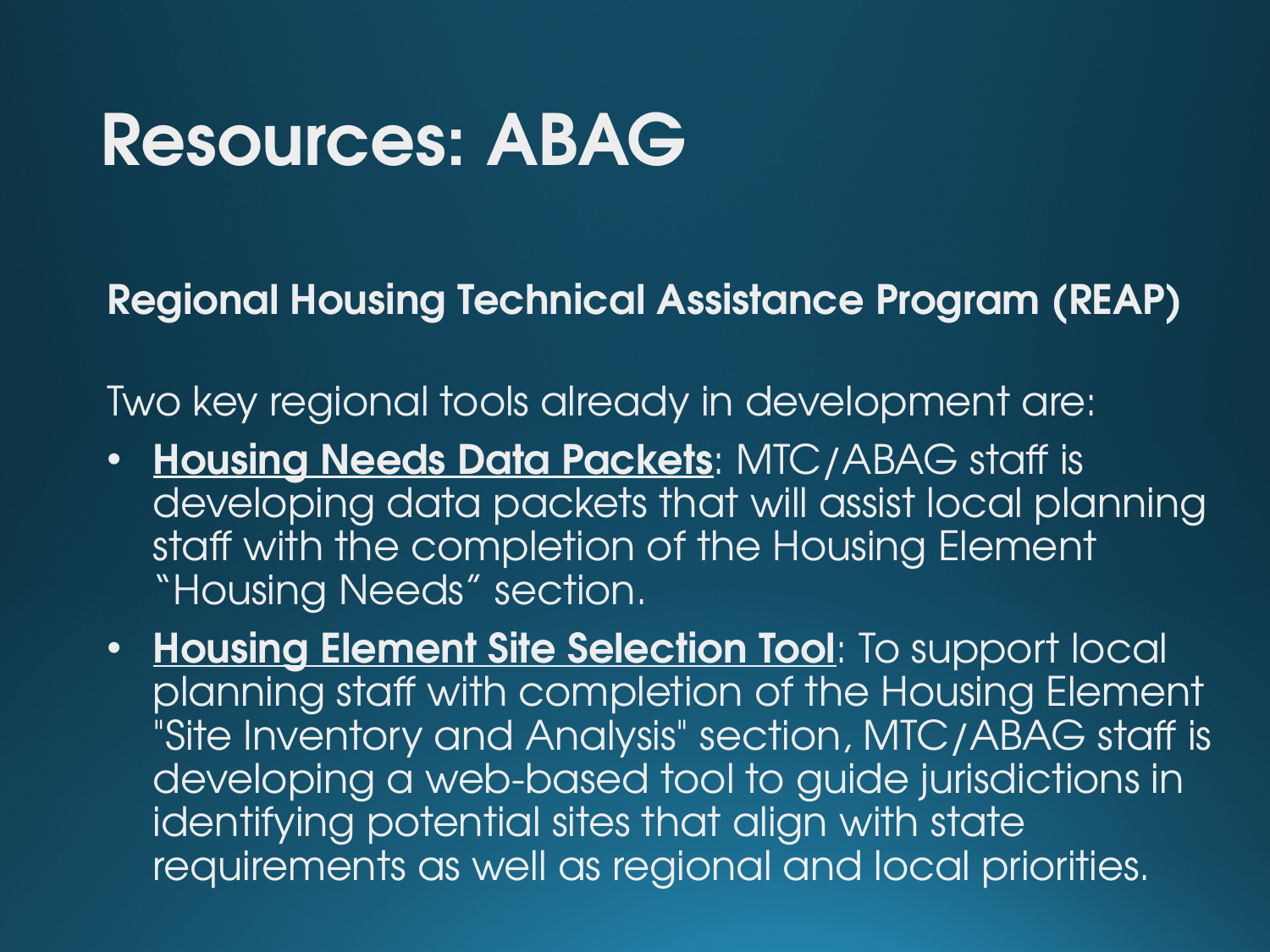

# Resources: ABAG

Regional Housing Technical Assistance Program (REAP)
Two key regional tools already in development are:
Housing Needs Data Packets: MTC/ABAG staff is developing data packets that will assist local planning staff with the completion of the Housing Element “Housing Needs” section.
Housing Element Site Selection Tool: To support local planning staff with completion of the Housing Element "Site Inventory and Analysis" section, MTC/ABAG staff is developing a web-based tool to guide jurisdictions in identifying potential sites that align with state requirements as well as regional and local priorities.